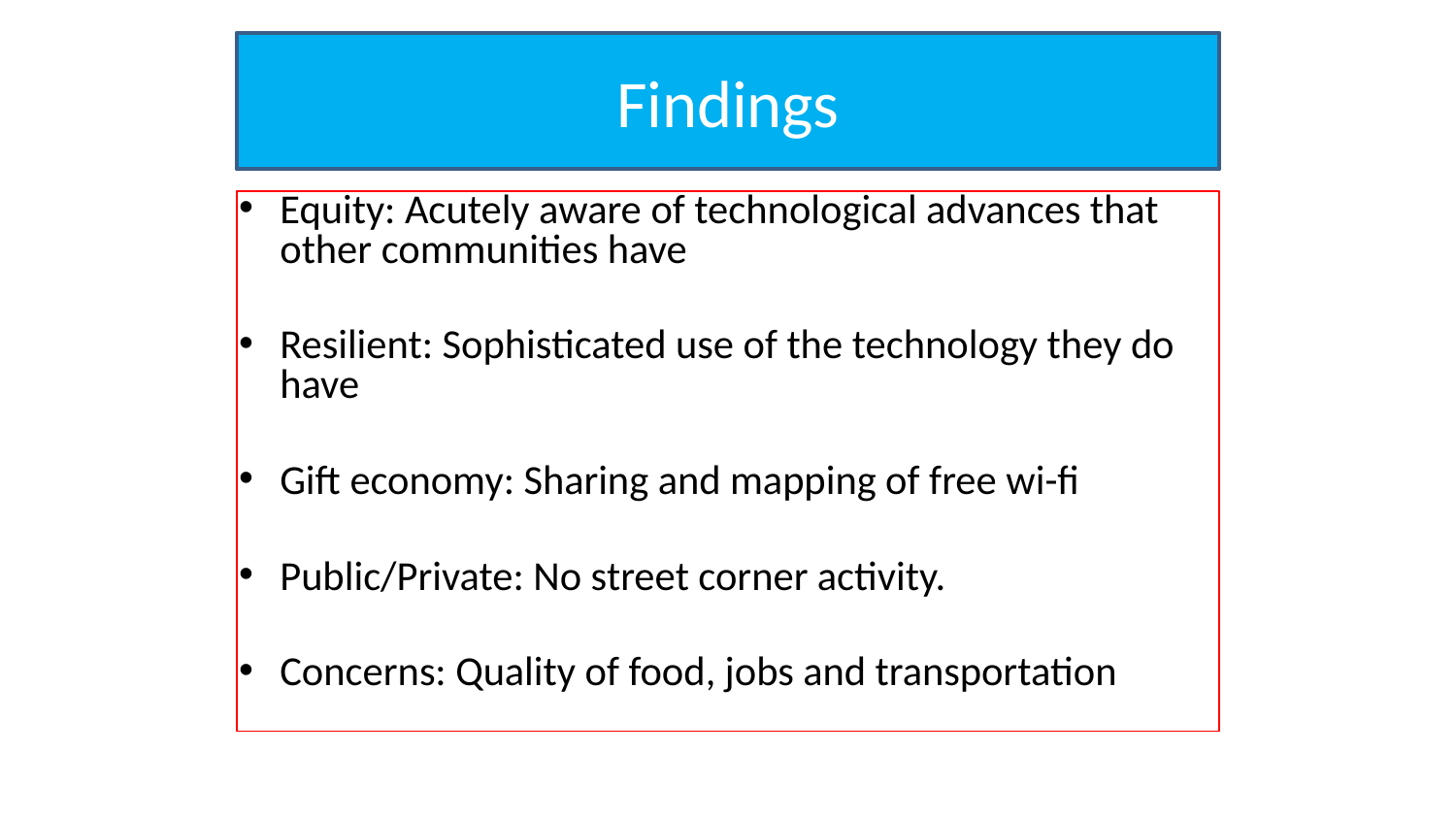

# Findings
Equity: Acutely aware of technological advances that other communities have

Resilient: Sophisticated use of the technology they do have

Gift economy: Sharing and mapping of free wi-fi

Public/Private: No street corner activity.

Concerns: Quality of food, jobs and transportation